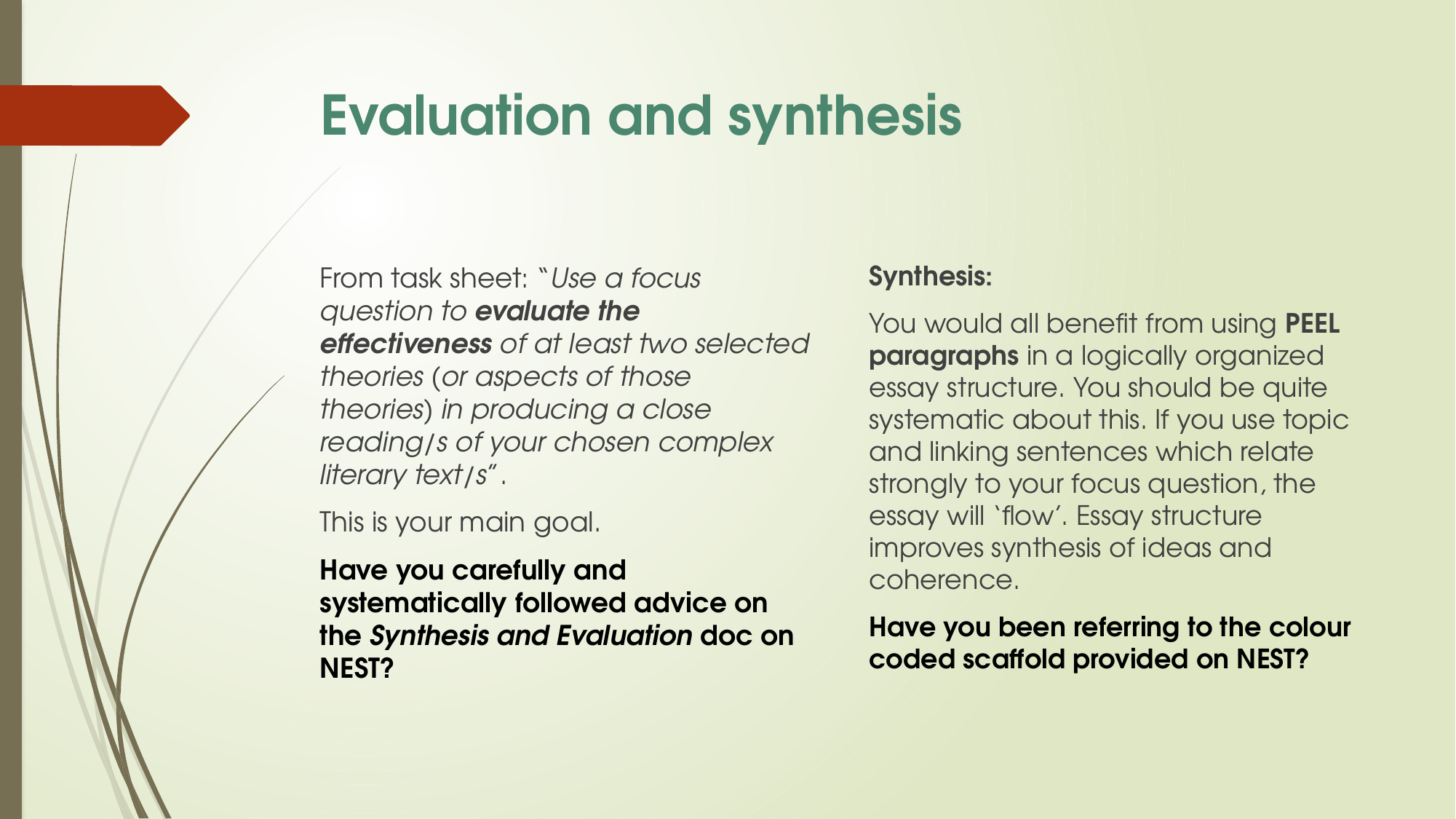

# Evaluation and synthesis
Synthesis:
You would all benefit from using PEEL paragraphs in a logically organized essay structure. You should be quite systematic about this. If you use topic and linking sentences which relate strongly to your focus question, the essay will ‘flow’. Essay structure improves synthesis of ideas and coherence.
Have you been referring to the colour coded scaffold provided on NEST?

From task sheet: “Use a focus question to evaluate the effectiveness of at least two selected theories (or aspects of those theories) in producing a close reading/s of your chosen complex literary text/s”.
This is your main goal.
Have you carefully and systematically followed advice on the Synthesis and Evaluation doc on NEST?